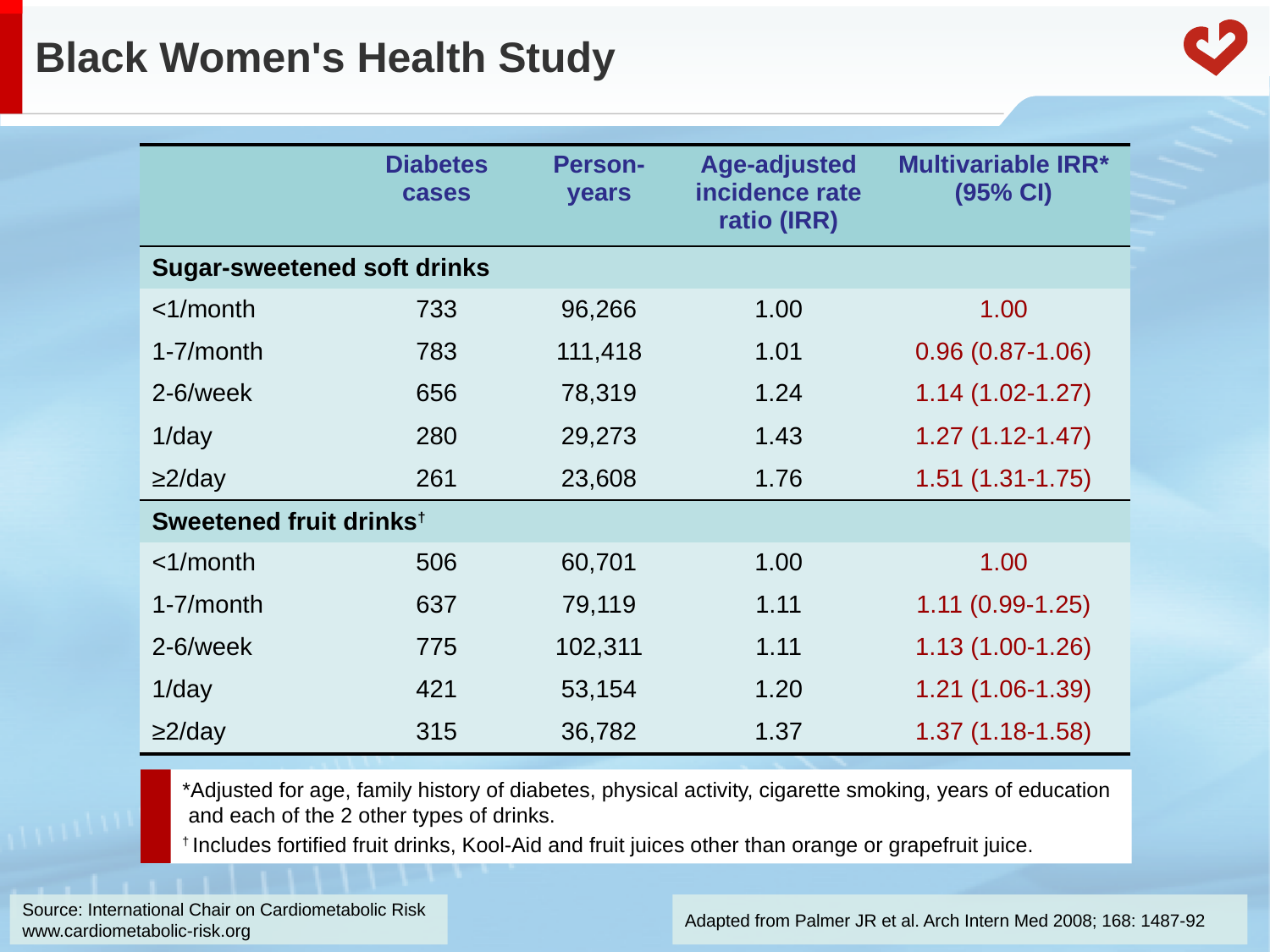

Black Women's Health Study
|  | Diabetes cases | Person-years | Age-adjusted incidence rate ratio (IRR) | Multivariable IRR\* (95% CI) |
| --- | --- | --- | --- | --- |
| Sugar-sweetened soft drinks |  |  |  |  |
| <1/month | 733 | 96,266 | 1.00 | 1.00 |
| 1-7/month | 783 | 111,418 | 1.01 | 0.96 (0.87-1.06) |
| 2-6/week | 656 | 78,319 | 1.24 | 1.14 (1.02-1.27) |
| 1/day | 280 | 29,273 | 1.43 | 1.27 (1.12-1.47) |
| ≥2/day | 261 | 23,608 | 1.76 | 1.51 (1.31-1.75) |
| Sweetened fruit drinks† |  |  |  |  |
| <1/month | 506 | 60,701 | 1.00 | 1.00 |
| 1-7/month | 637 | 79,119 | 1.11 | 1.11 (0.99-1.25) |
| 2-6/week | 775 | 102,311 | 1.11 | 1.13 (1.00-1.26) |
| 1/day | 421 | 53,154 | 1.20 | 1.21 (1.06-1.39) |
| ≥2/day | 315 | 36,782 | 1.37 | 1.37 (1.18-1.58) |

*Adjusted for age, family history of diabetes, physical activity, cigarette smoking, years of education and each of the 2 other types of drinks.
† Includes fortified fruit drinks, Kool-Aid and fruit juices other than orange or grapefruit juice.
Adapted from Palmer JR et al. Arch Intern Med 2008; 168: 1487-92